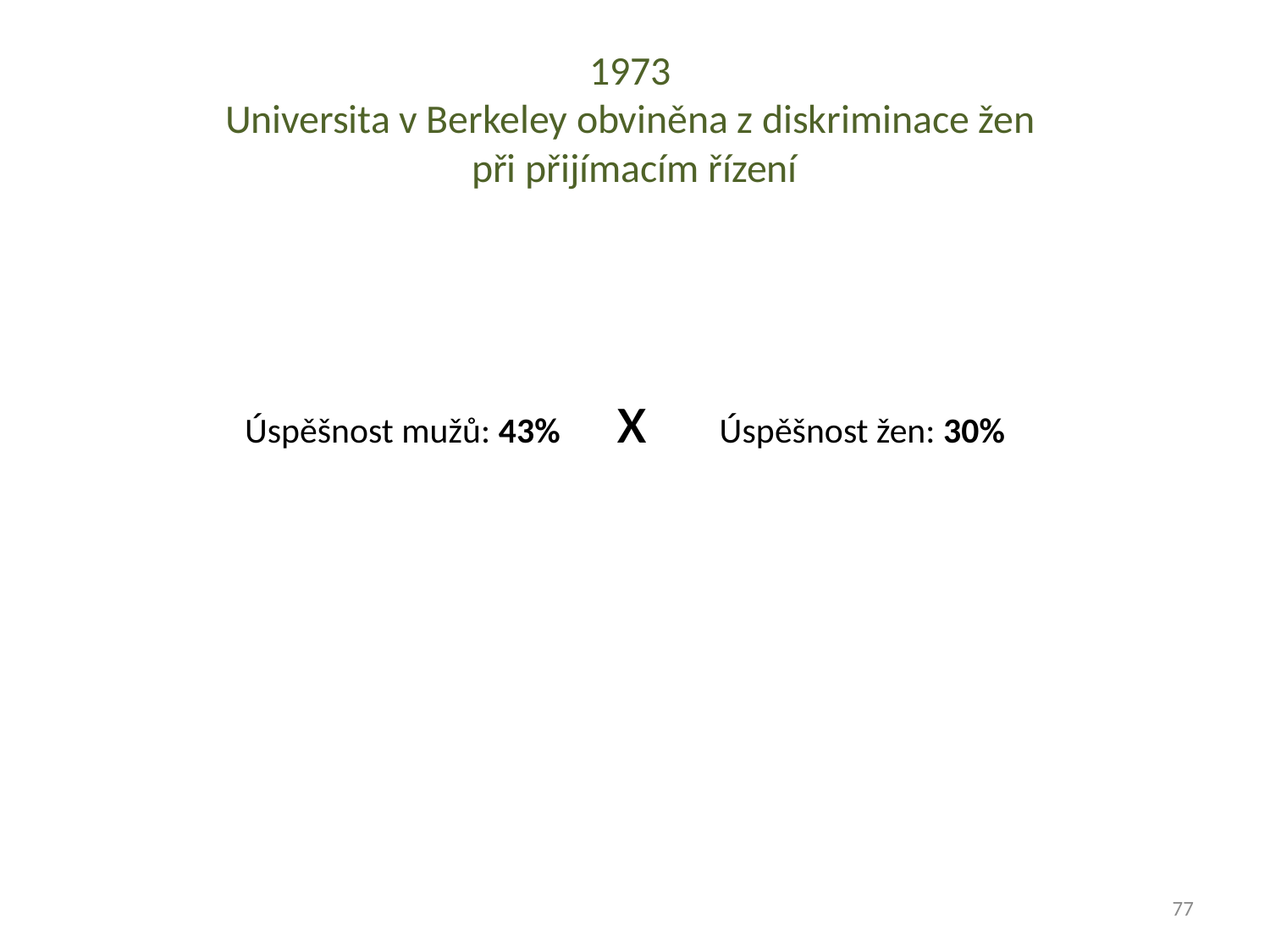

# 1973 Universita v Berkeley obviněna z diskriminace žen při přijímacím řízení
Úspěšnost mužů: 43%       x         Úspěšnost žen: 30%
77